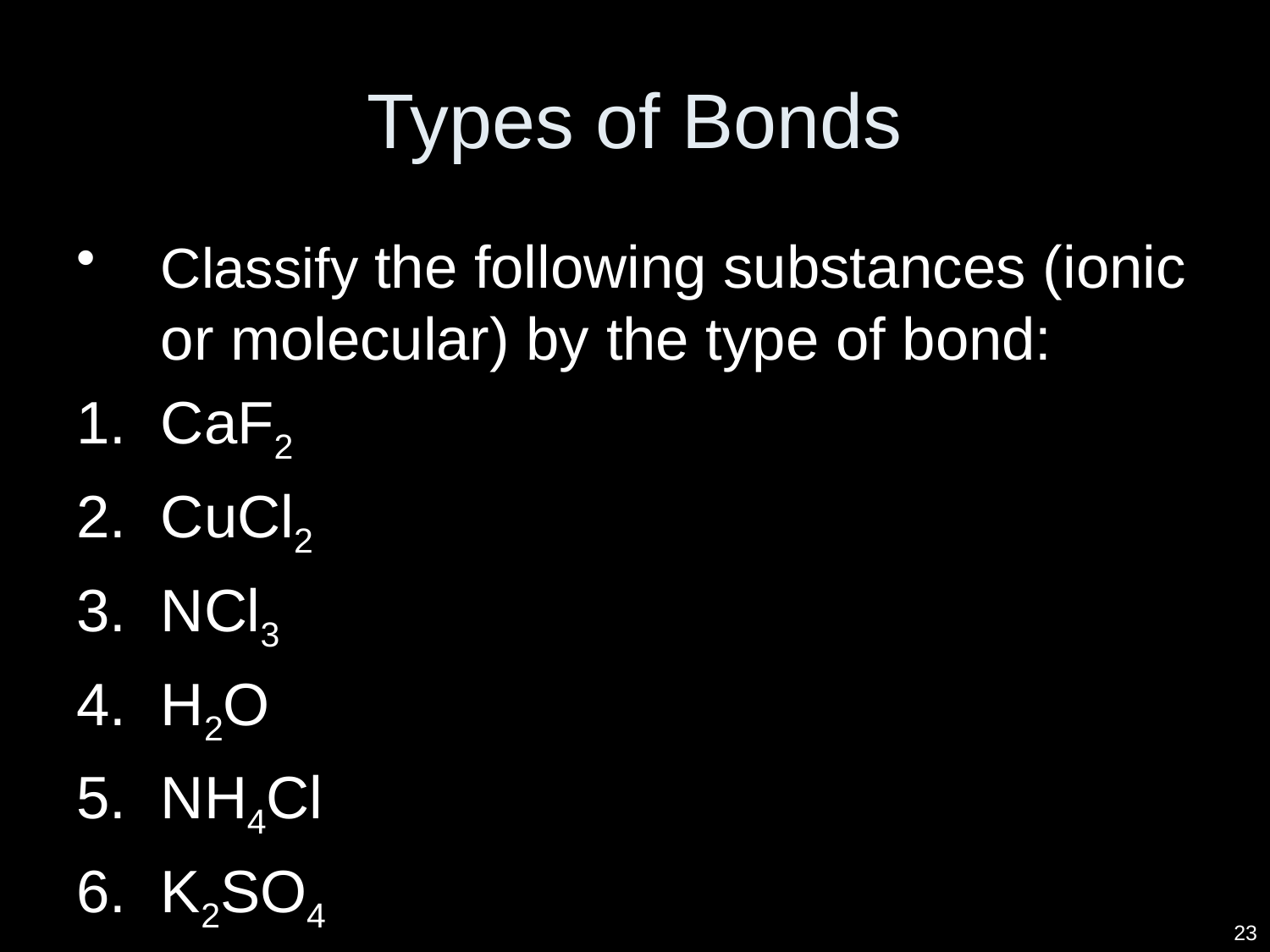

# Types of Bonds
Classify the following substances (ionic or molecular) by the type of bond:
CaF2
CuCl2
NCl3
H2O
NH4Cl
K2SO4

23